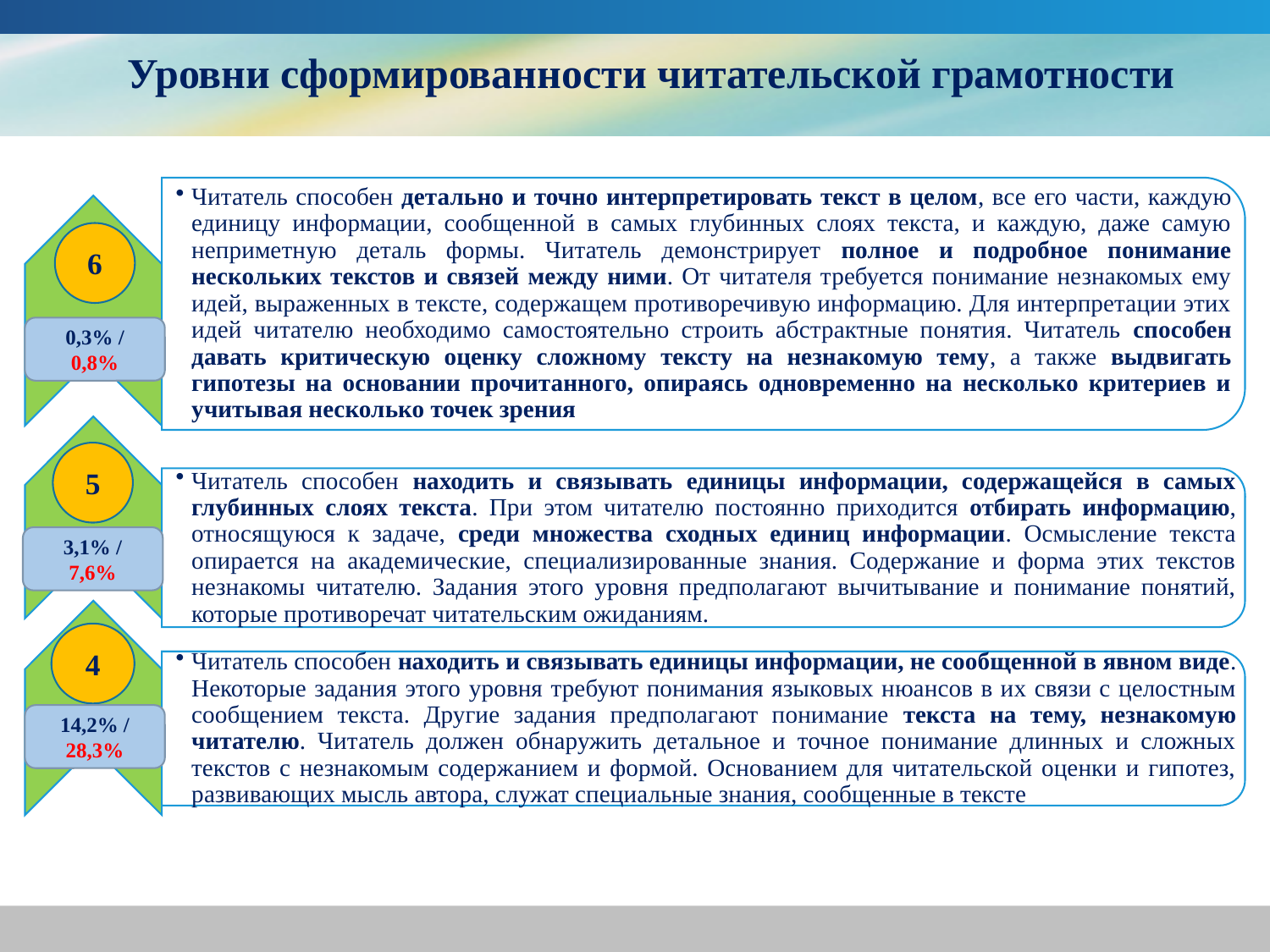

# Уровни сформированности читательской грамотности

Читатель способен детально и точно интерпретировать текст в целом, все его части, каждую единицу информации, сообщенной в самых глубинных слоях текста, и каждую, даже самую неприметную деталь формы. Читатель демонстрирует полное и подробное понимание нескольких текстов и связей между ними. От читателя требуется понимание незнакомых ему идей, выраженных в тексте, содержащем противоречивую информацию. Для интерпретации этих идей читателю необходимо самостоятельно строить абстрактные понятия. Читатель способен давать критическую оценку сложному тексту на незнакомую тему, а также выдвигать гипотезы на основании прочитанного, опираясь одновременно на несколько критериев и учитывая несколько точек зрения

Читатель способен находить и связывать единицы информации, содержащейся в самых глубинных слоях текста. При этом читателю постоянно приходится отбирать информацию, относящуюся к задаче, среди множества сходных единиц информации. Осмысление текста опирается на академические, специализированные знания. Содержание и форма этих текстов незнакомы читателю. Задания этого уровня предполагают вычитывание и понимание понятий, которые противоречат читательским ожиданиям.

Читатель способен находить и связывать единицы информации, не сообщенной в явном виде. Некоторые задания этого уровня требуют понимания языковых нюансов в их связи с целостным сообщением текста. Другие задания предполагают понимание текста на тему, незнакомую читателю. Читатель должен обнаружить детальное и точное понимание длинных и сложных текстов с незнакомым содержанием и формой. Основанием для читательской оценки и гипотез, развивающих мысль автора, служат специальные знания, сообщенные в тексте
6
0,3% / 0,8%
5
3,1% / 7,6%
4
14,2% / 28,3%